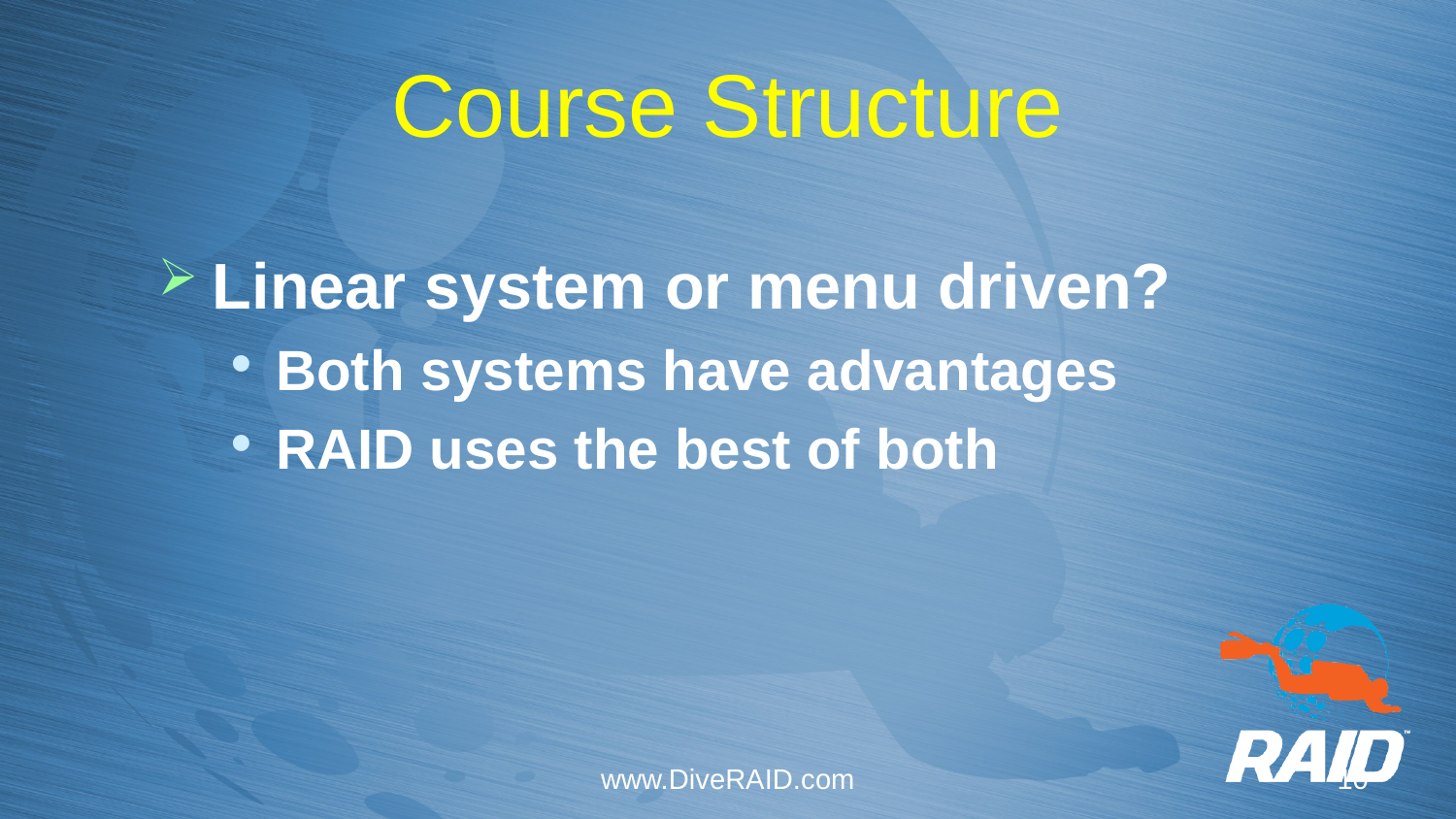

# Course Structure
Linear system or menu driven?
Both systems have advantages
RAID uses the best of both
www.DiveRAID.com
10